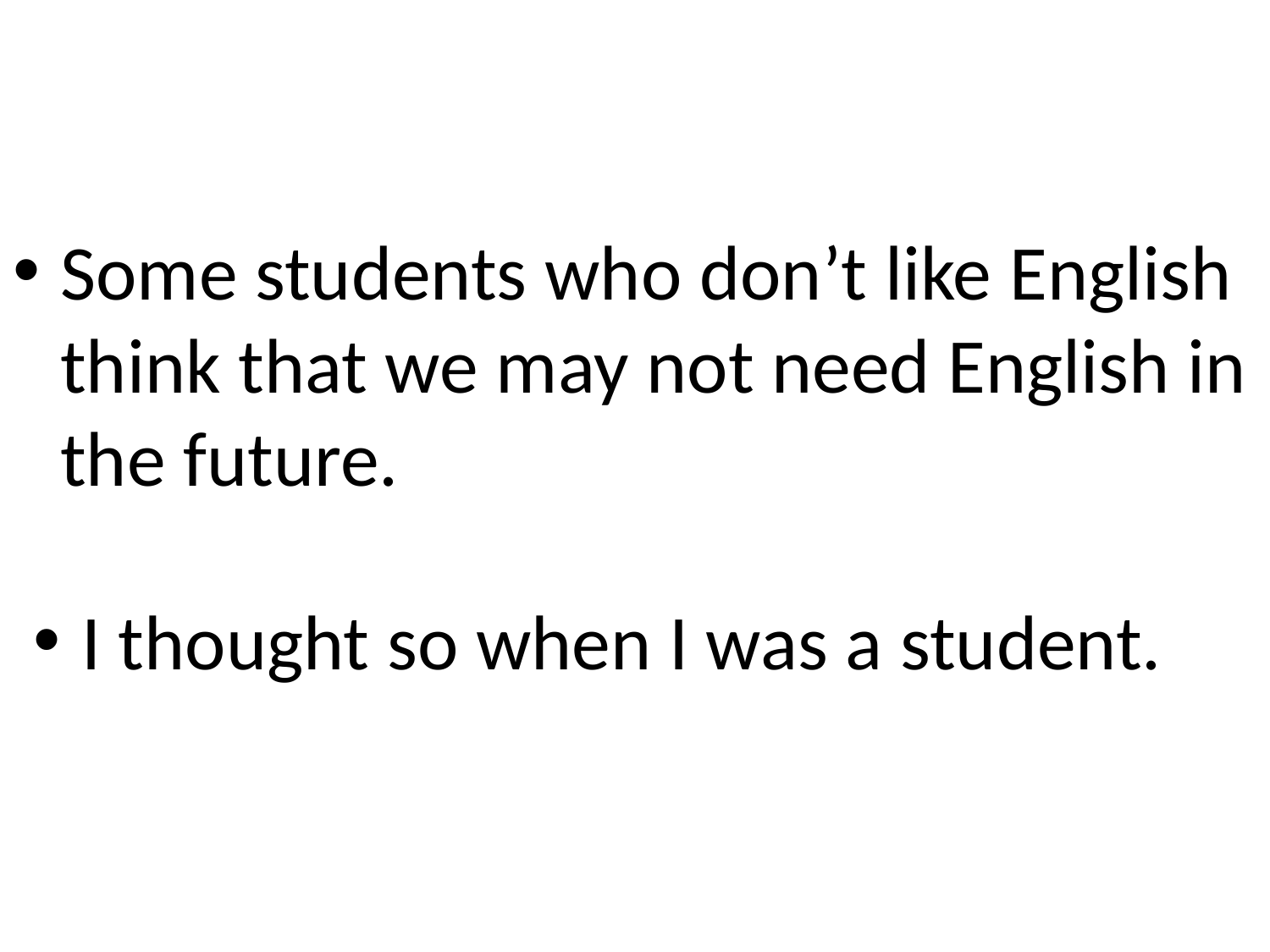

Some students who don’t like English think that we may not need English in the future.
I thought so when I was a student.